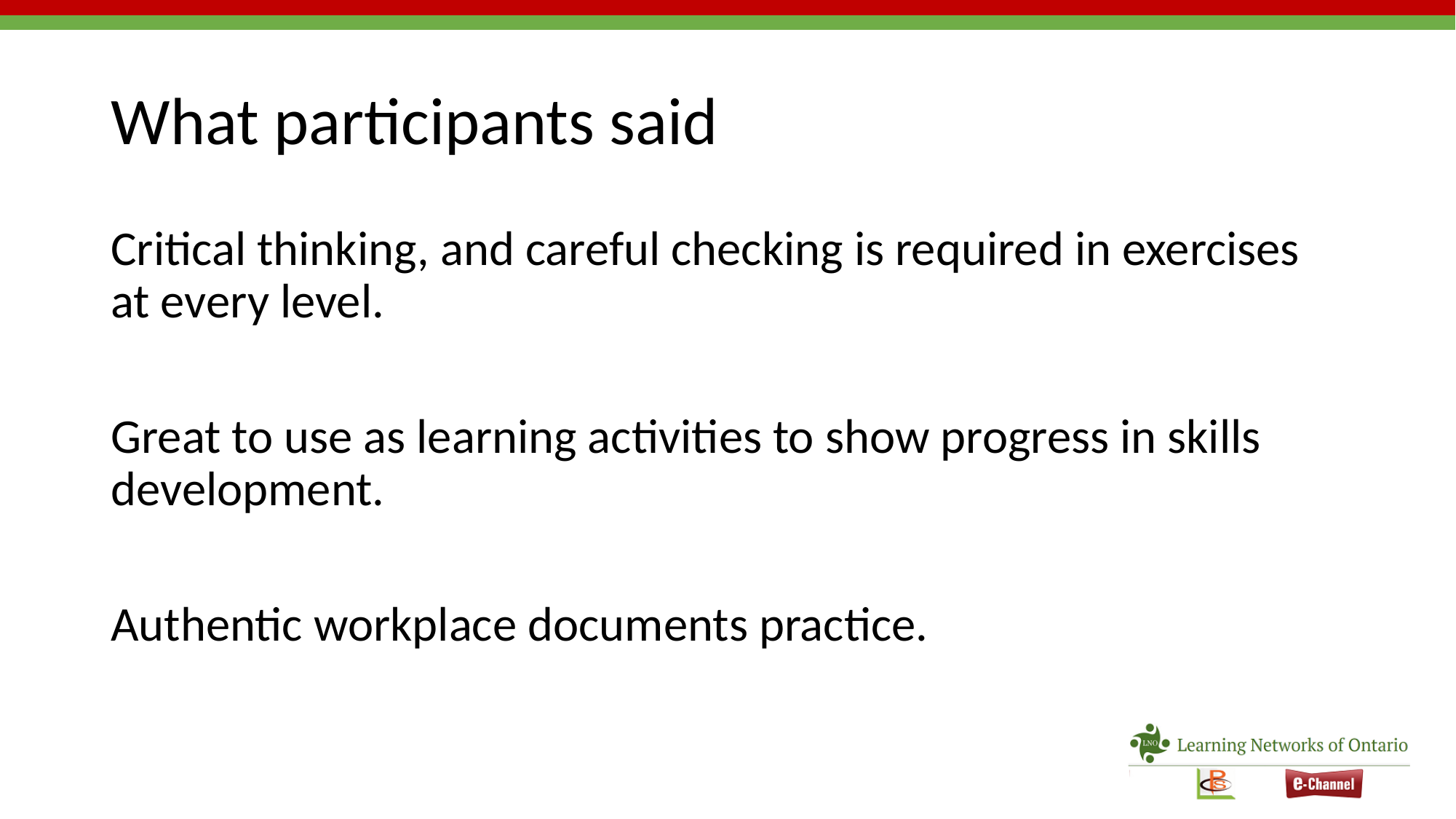

# What participants said
Critical thinking, and careful checking is required in exercises at every level.

Great to use as learning activities to show progress in skills development.

Authentic workplace documents practice.